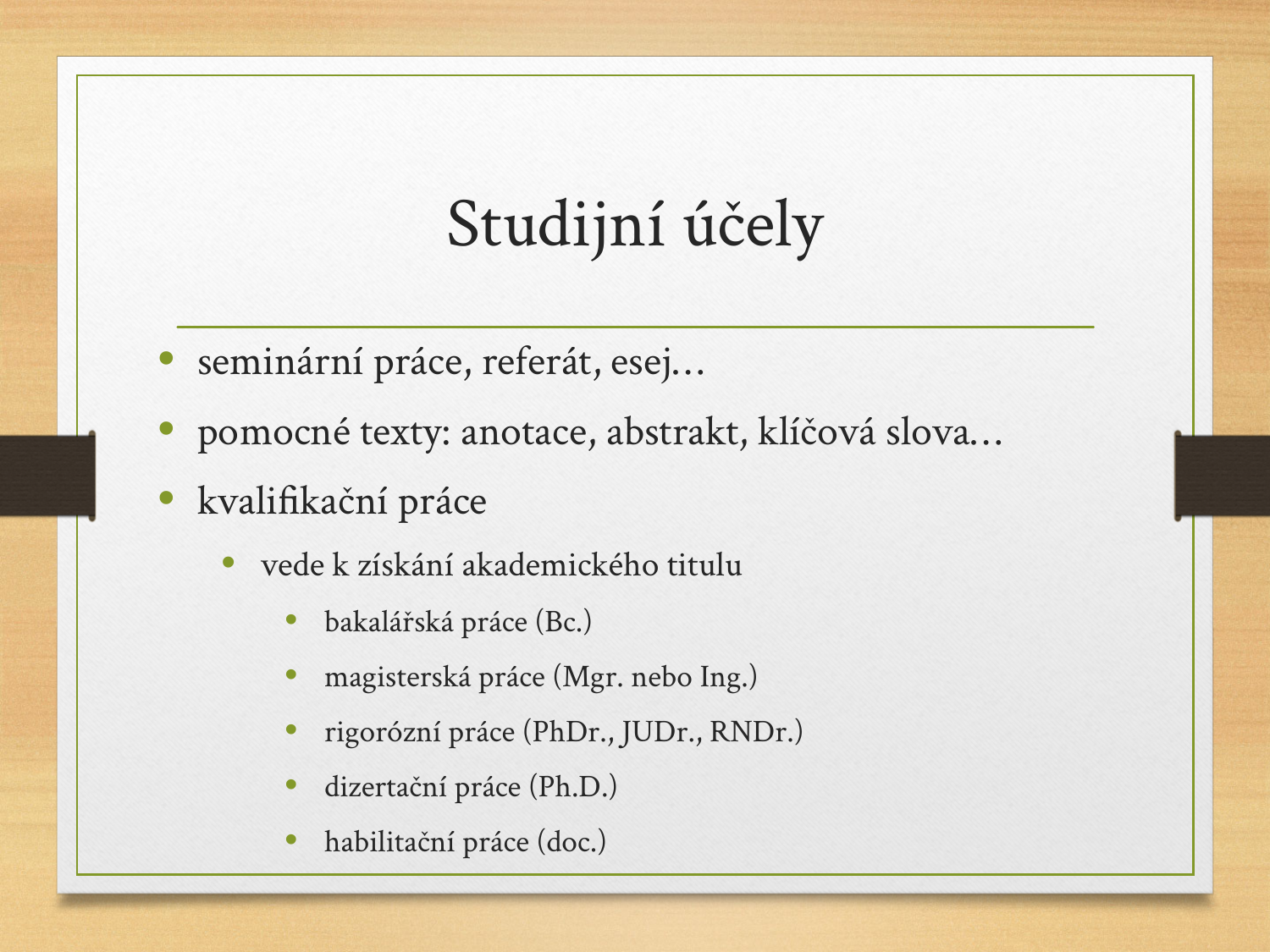

# Studijní účely
seminární práce, referát, esej…
pomocné texty: anotace, abstrakt, klíčová slova…
kvalifikační práce
vede k získání akademického titulu
bakalářská práce (Bc.)
magisterská práce (Mgr. nebo Ing.)
rigorózní práce (PhDr., JUDr., RNDr.)
dizertační práce (Ph.D.)
habilitační práce (doc.)